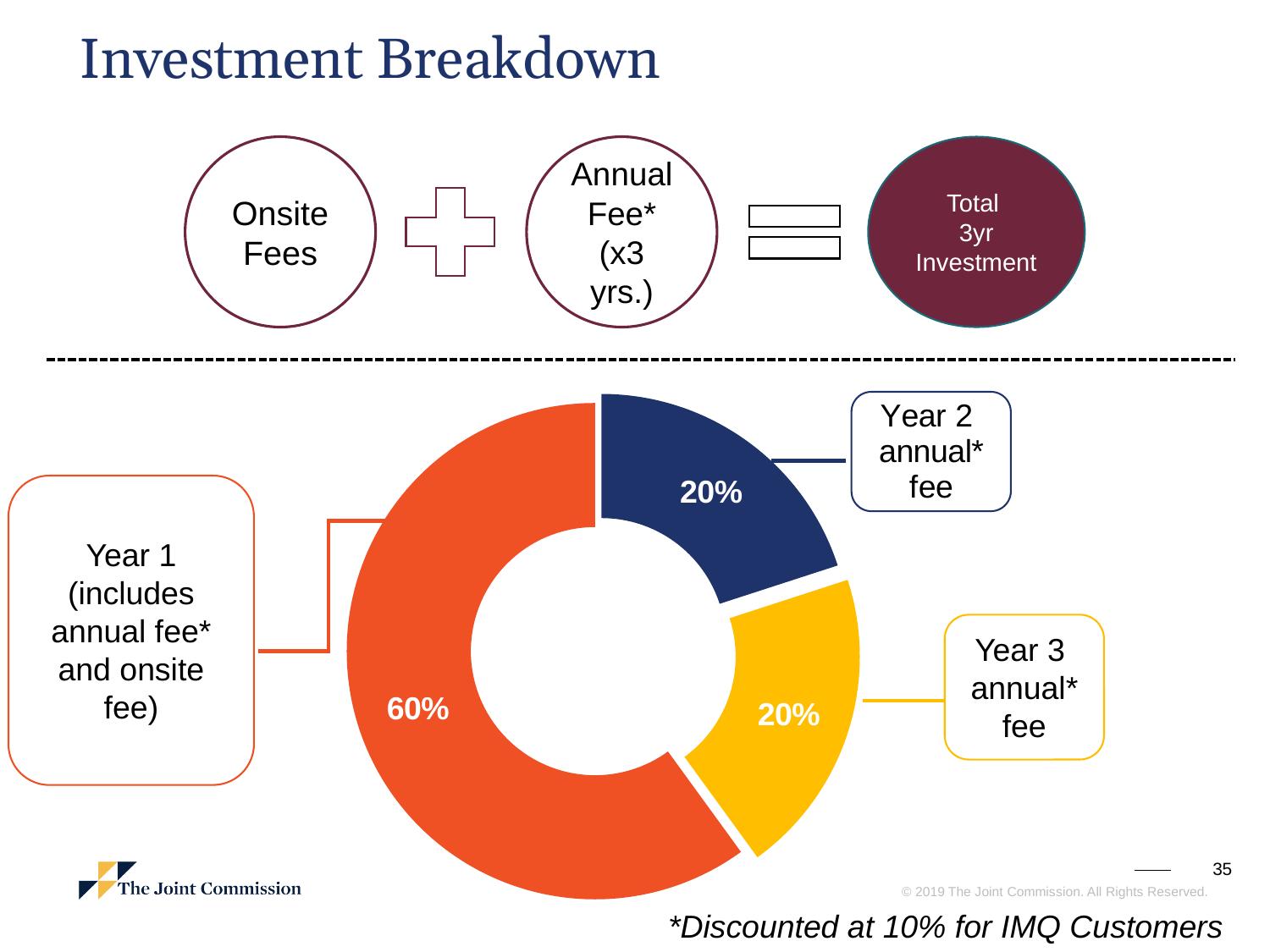

Investment Breakdown
Onsite Fees
Annual Fee*
(x3 yrs.)
Total
3yr Investment

### Chart

| Category |  |
|---|---|
| Year 3 | 0.2 |
| Year 2 | 0.2 |
| Year 1 | 0.6 |
Year 1 (includes annual fee* and onsite fee)
Year 3  annual* fee
*Discounted at 10% for IMQ Customers